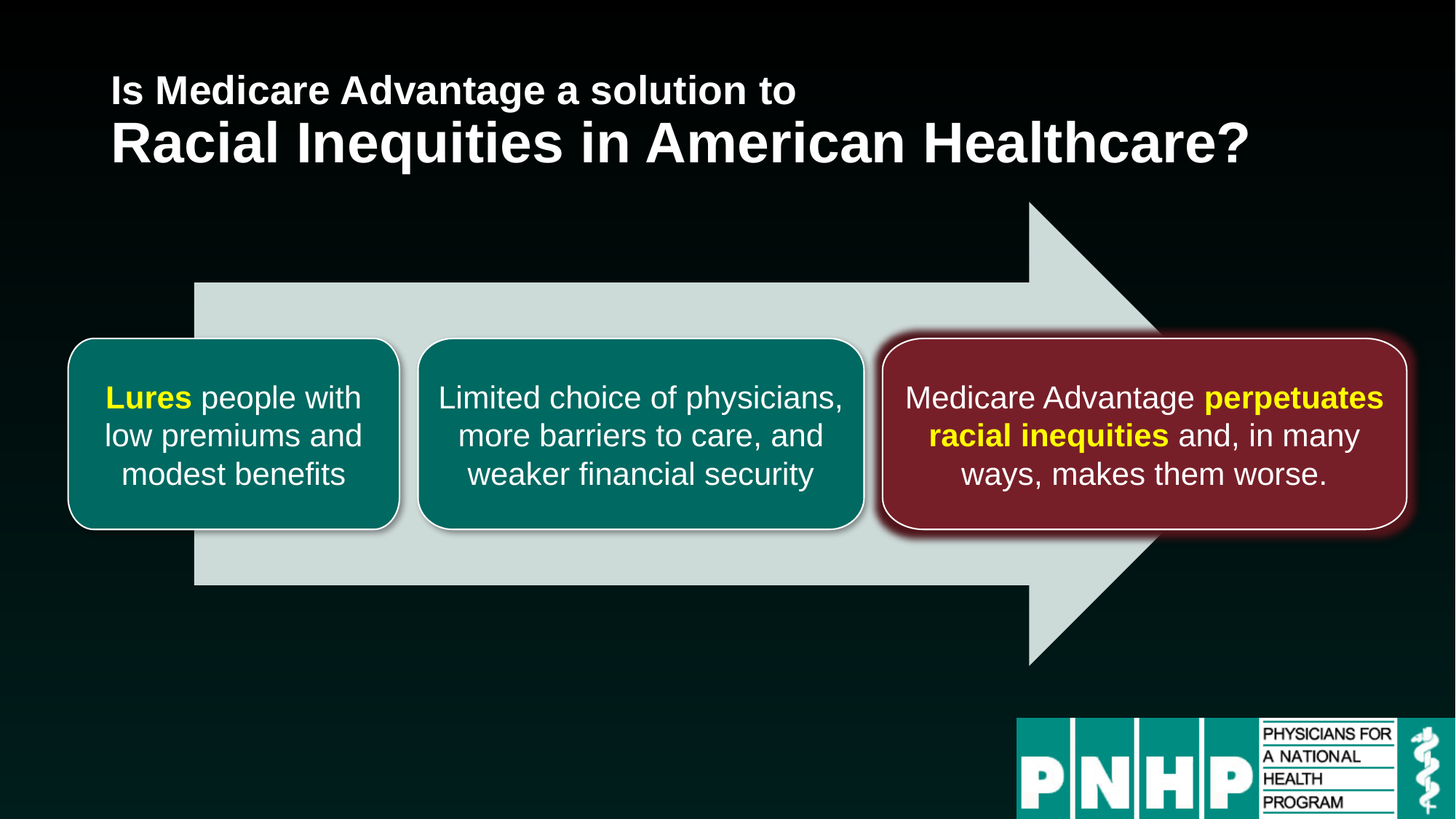

# Is Medicare Advantage a solution to Racial Inequities in American Healthcare?

Lures people with low premiums and modest benefits
Limited choice of physicians,
more barriers to care, and weaker financial security
Medicare Advantage perpetuates racial inequities and, in many ways, makes them worse.